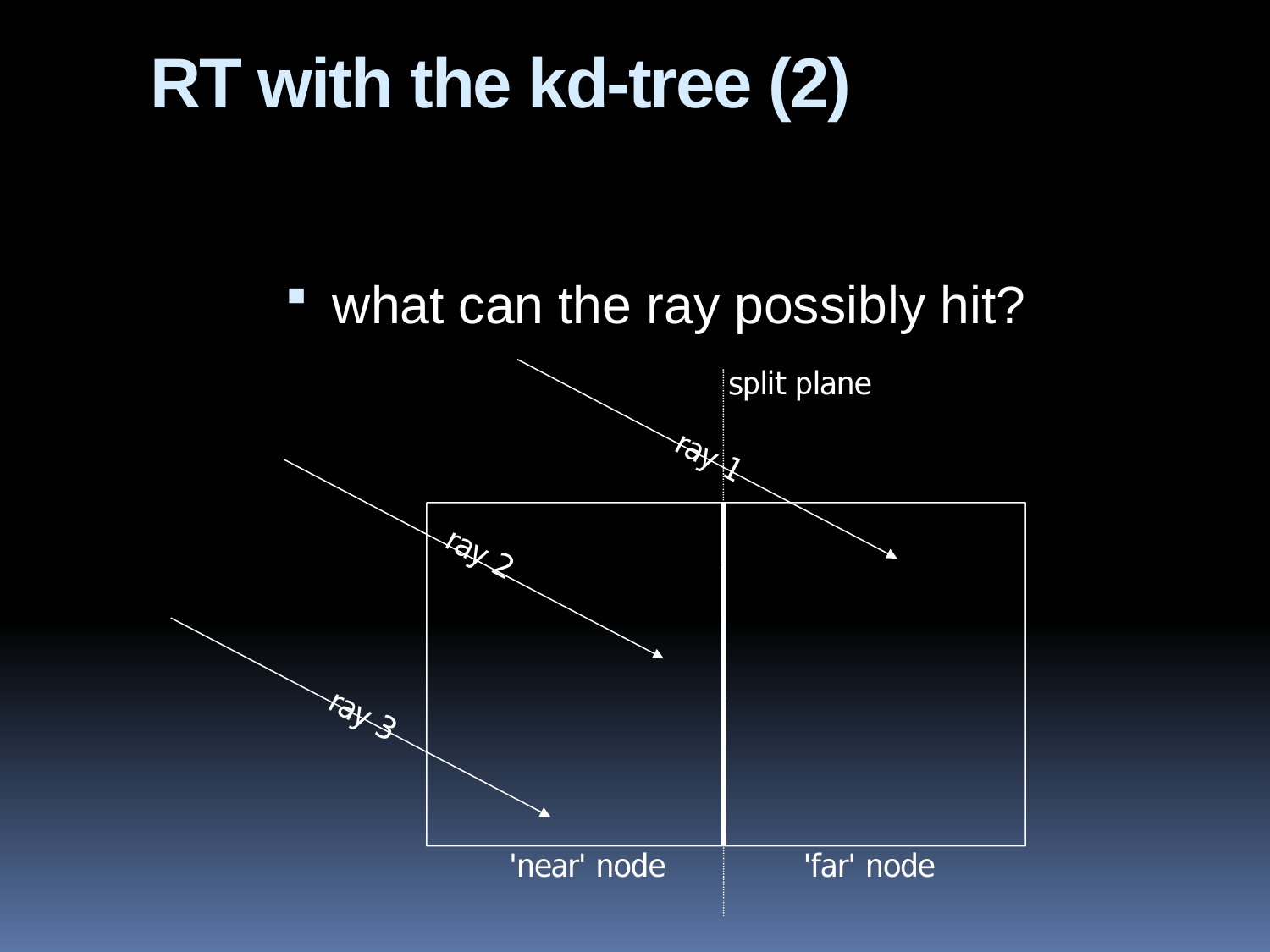

RT with the kd-tree (2)
what can the ray possibly hit?

ray 1

split plane

ray 2

ray 3
'near' node              'far' node